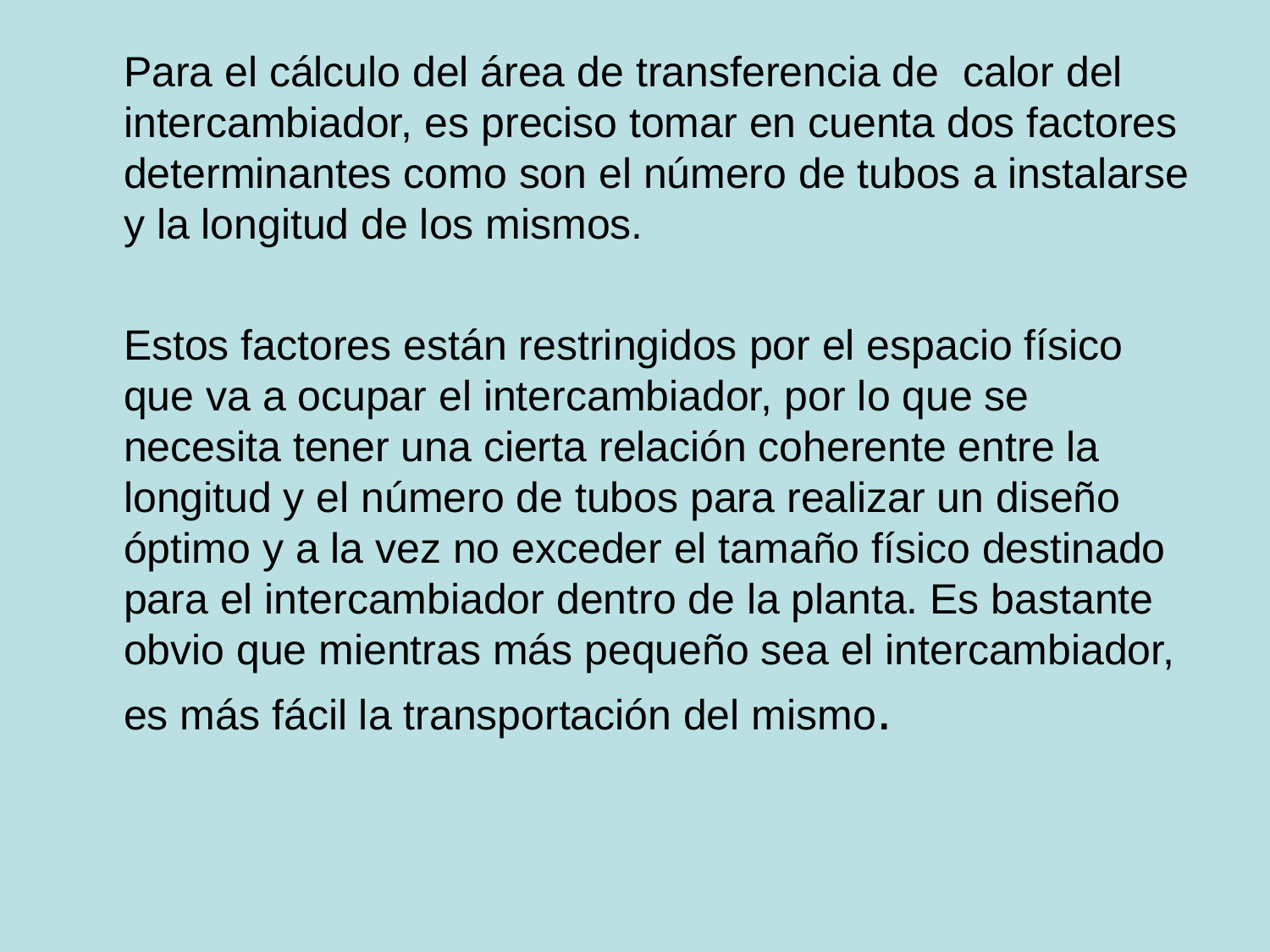

# Para el cálculo del área de transferencia de  calor del intercambiador, es preciso tomar en cuenta dos factores determinantes como son el número de tubos a instalarse y la longitud de los mismos.

    Estos factores están restringidos por el espacio físico que va a ocupar el intercambiador, por lo que se necesita tener una cierta relación coherente entre la longitud y el número de tubos para realizar un diseño óptimo y a la vez no exceder el tamaño físico destinado para el intercambiador dentro de la planta. Es bastante obvio que mientras más pequeño sea el intercambiador, es más fácil la transportación del mismo.